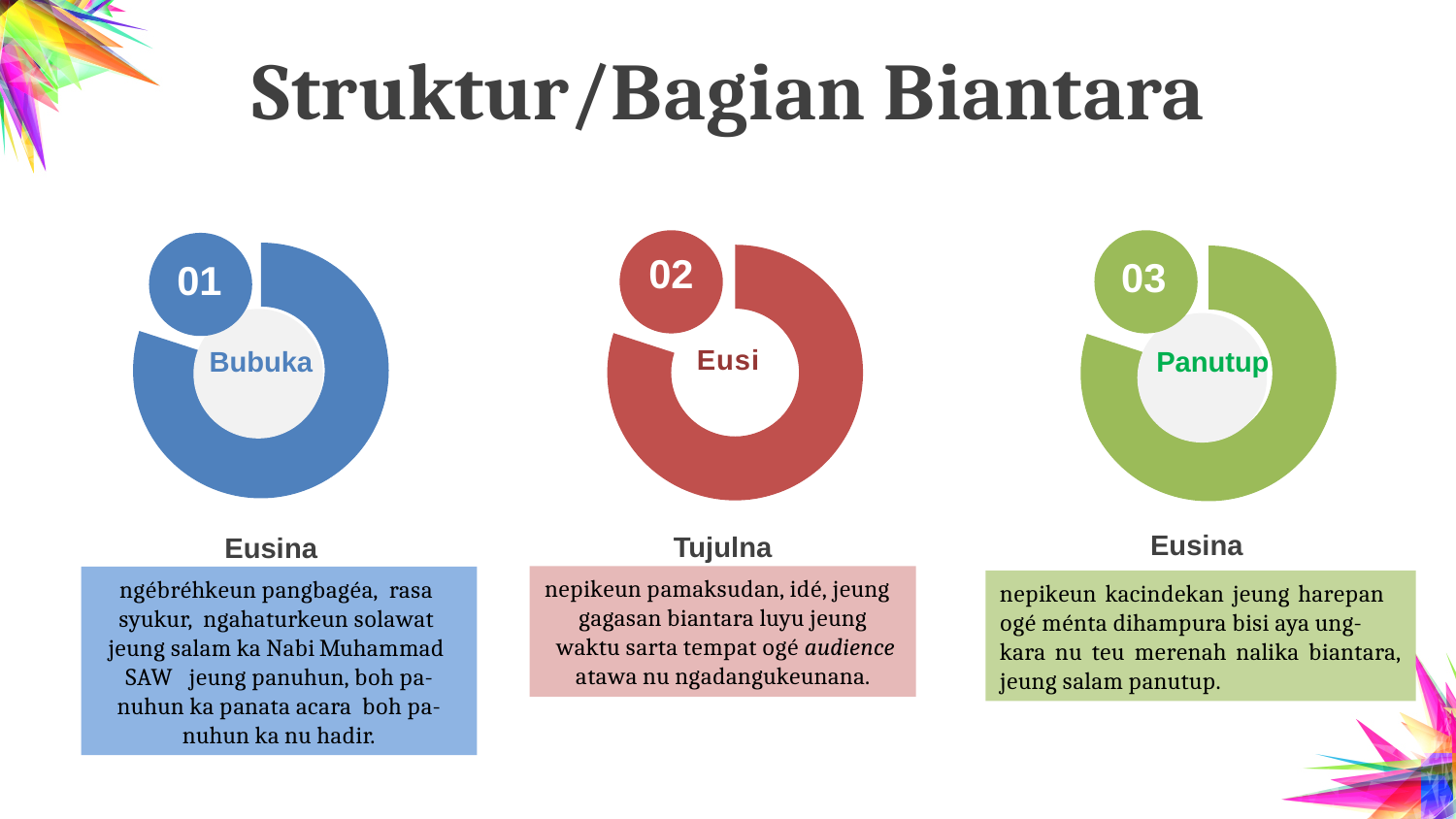

# Struktur/Bagian Biantara

### Chart

| Category | Text |
|---|---|
| 1 | 80.0 |
| 2 | 20.0 |

### Chart

| Category |
|---|

### Chart

| Category | Text |
|---|---|
| 1 | 80.0 |
| 2 | 20.0 |

### Chart

| Category | Text |
|---|---|
| 1 | 80.0 |
| 2 | 20.0 |
02
02
03
01

Bubuka
Panutup
Eusina
nepikeun kacindekan jeung harepan   ogé ménta dihampura bisi aya ung-
kara nu teu merenah nalika biantara, jeung salam panutup.
Tujulna
nepikeun pamaksudan, idé, jeung
gagasan biantara luyu jeung
 waktu sarta tempat ogé audience atawa nu ngadangukeunana.
Eusina
ngébréhkeun pangbagéa,  rasa
syukur,  ngahaturkeun solawat
jeung salam ka Nabi Muhammad
SAW   jeung panuhun, boh pa-
nuhun ka panata acara  boh pa-
nuhun ka nu hadir.